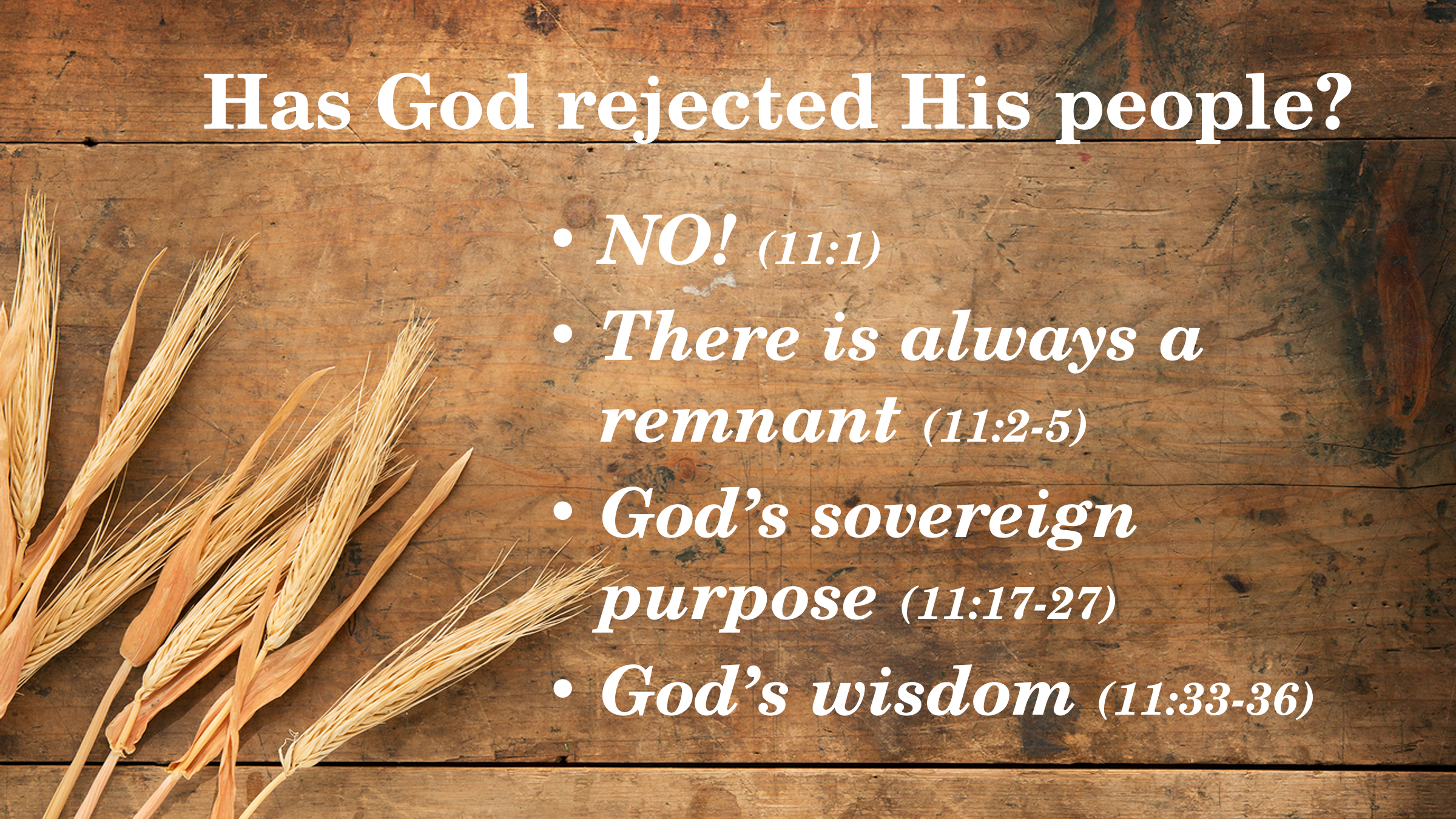

# Has God rejected His people?
NO! (11:1)
There is always a remnant (11:2-5)
God’s sovereign purpose (11:17-27)
God’s wisdom (11:33-36)